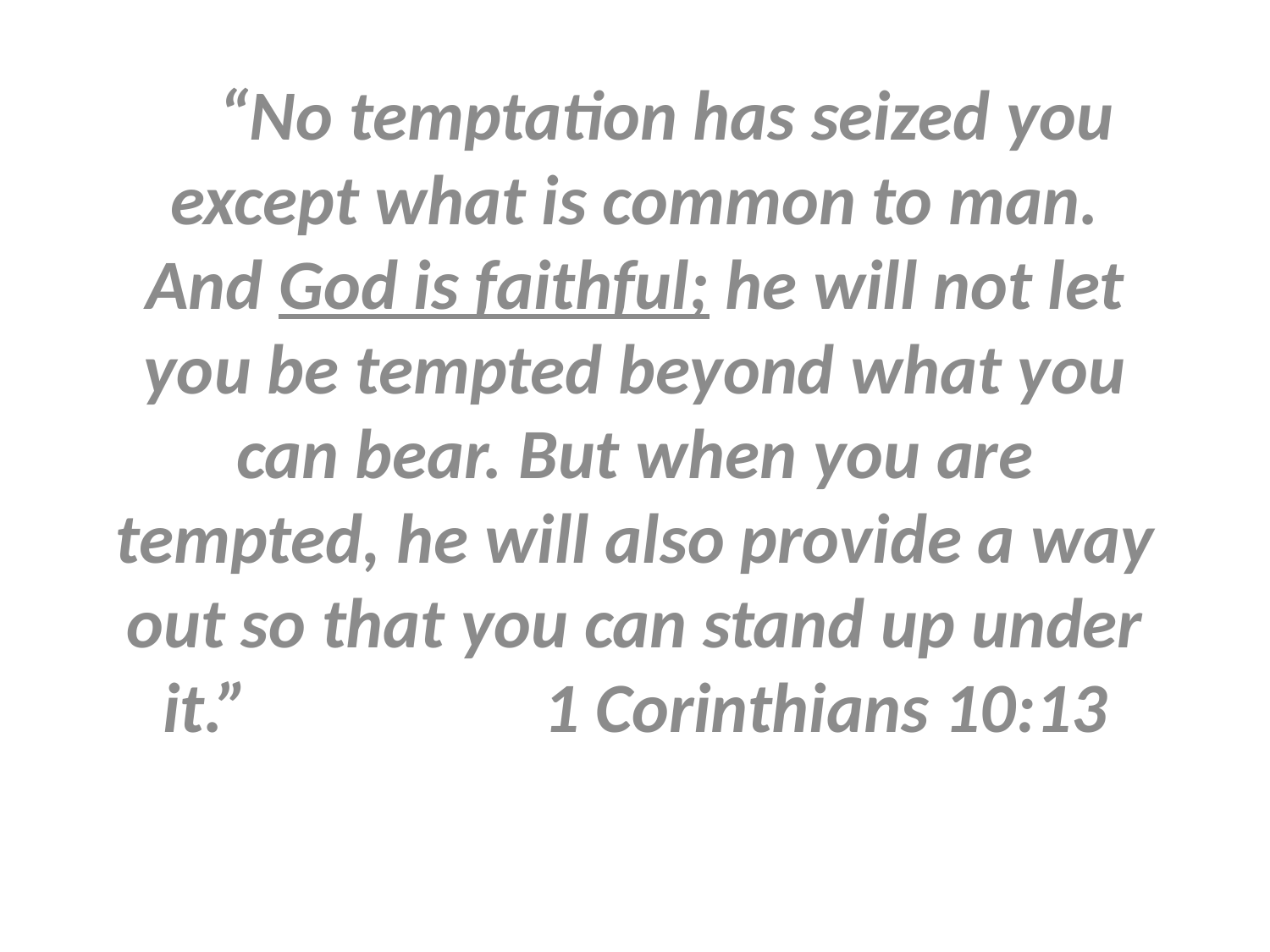

“No temptation has seized you except what is common to man. And God is faithful; he will not let you be tempted beyond what you can bear. But when you are tempted, he will also provide a way out so that you can stand up under it.” 			1 Corinthians 10:13